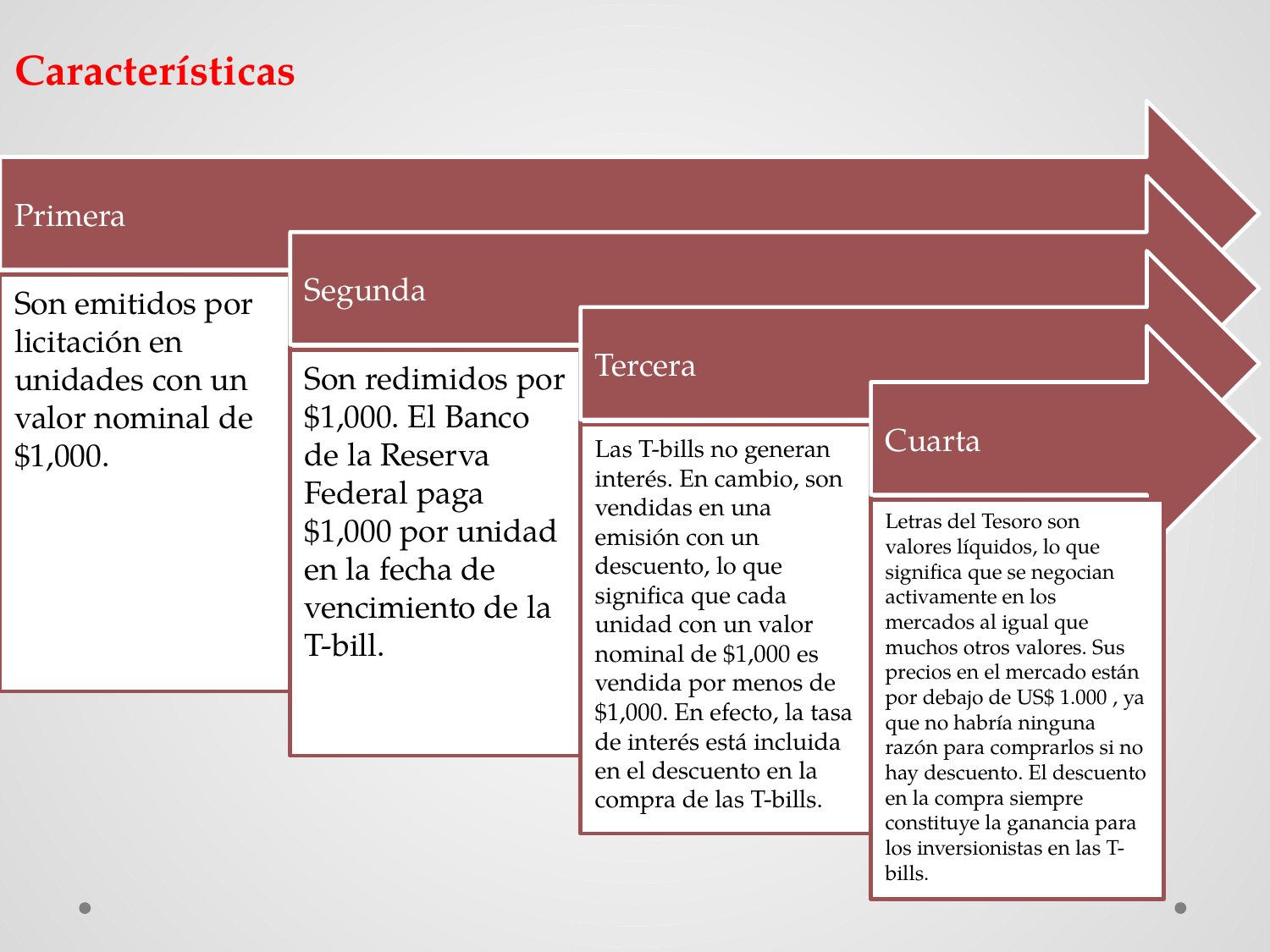

Características
Primera
Son emitidos por licitación en unidades con un valor nominal de $1,000.
Segunda
Tercera
Letras del Tesoro son valores líquidos, lo que significa que se negocian activamente en los mercados al igual que muchos otros valores. Sus precios en el mercado están por debajo de US$ 1.000 , ya que no habría ninguna razón para comprarlos si no hay descuento. El descuento en la compra siempre constituye la ganancia para los inversionistas en las T-bills.
Cuarta